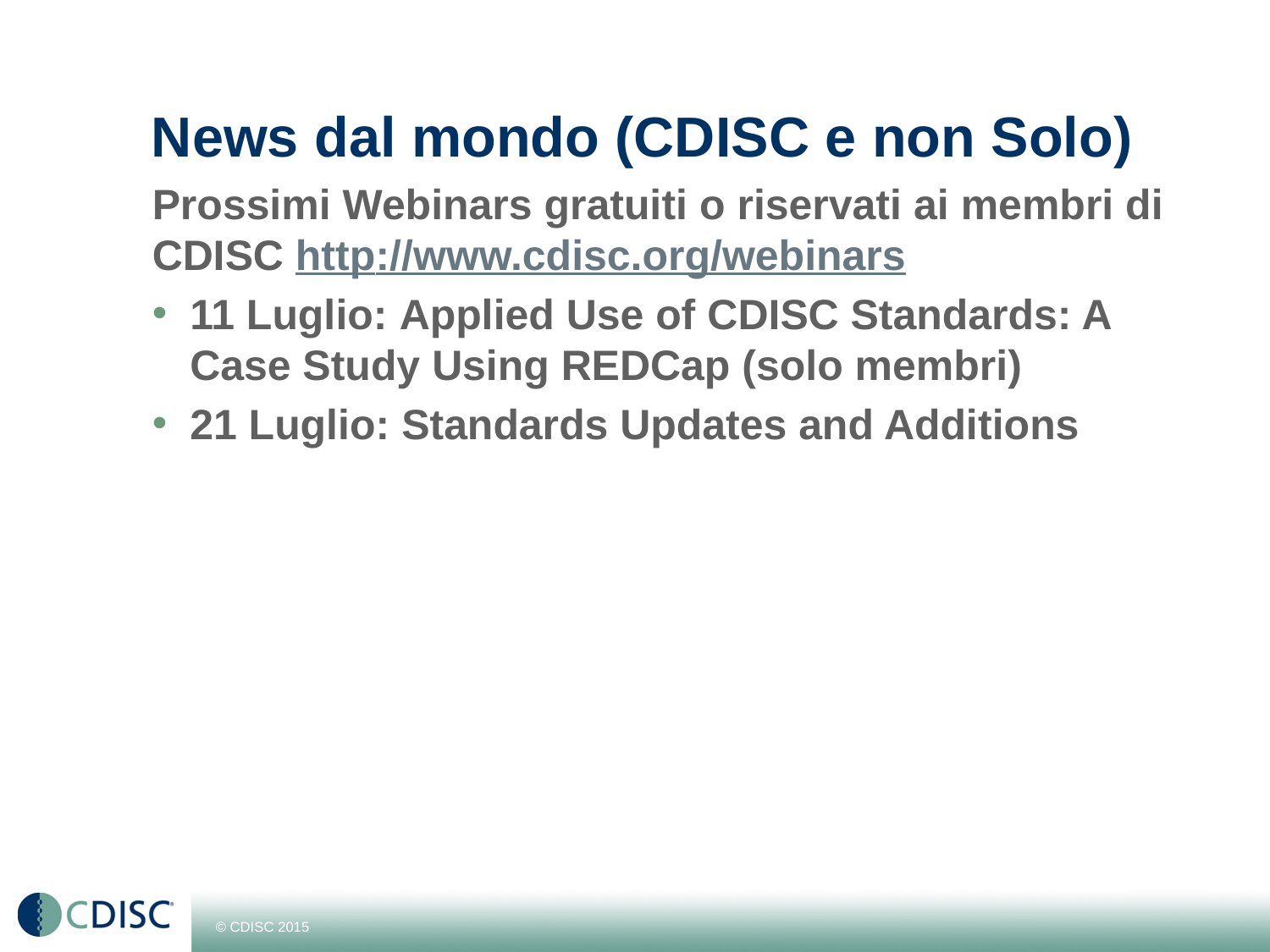

# News dal mondo (CDISC e non Solo)
Prossimi Webinars gratuiti o riservati ai membri di CDISC http://www.cdisc.org/webinars
11 Luglio: Applied Use of CDISC Standards: A Case Study Using REDCap (solo membri)
21 Luglio: Standards Updates and Additions